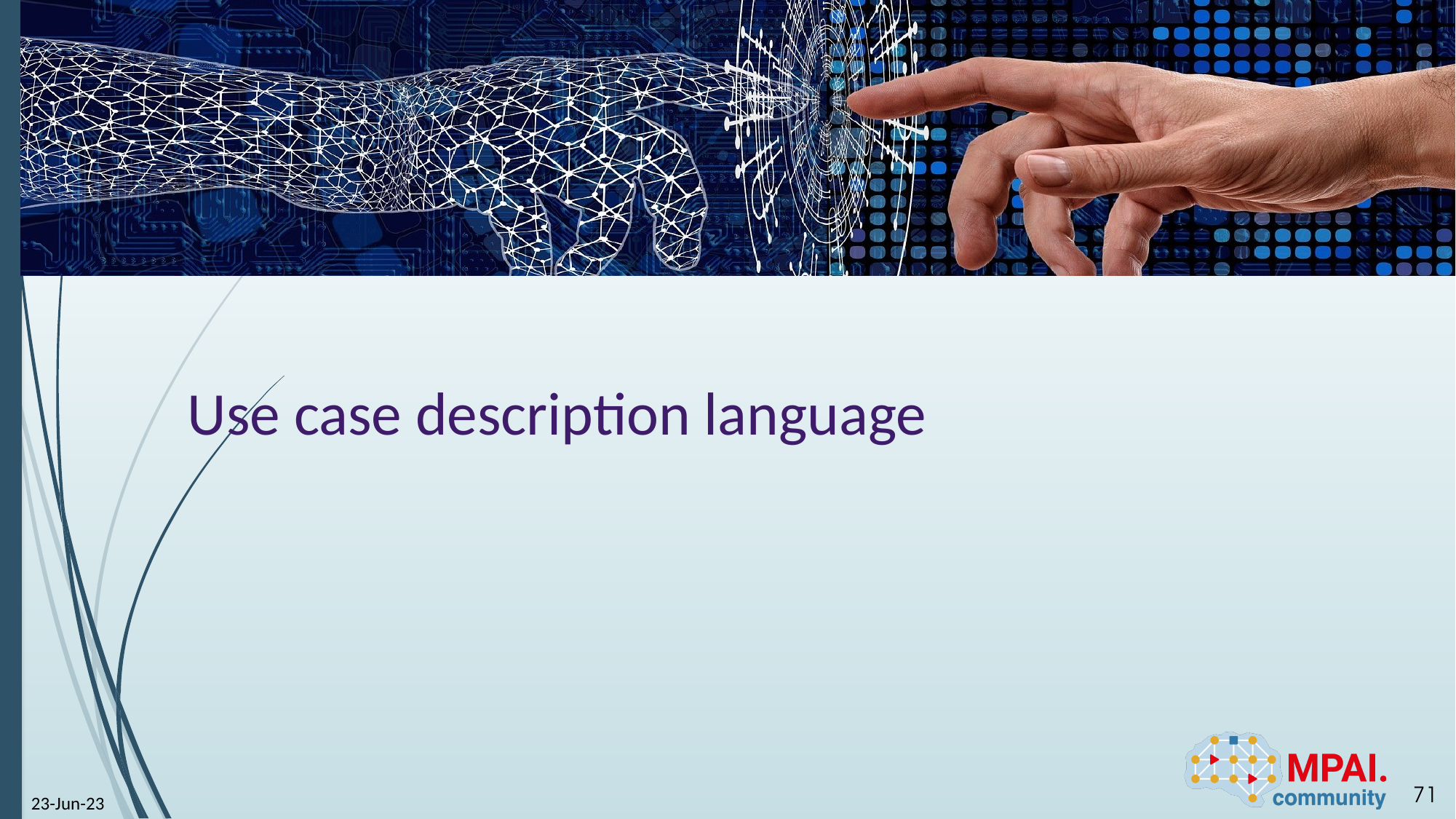

# Use case description language

71
23-Jun-23